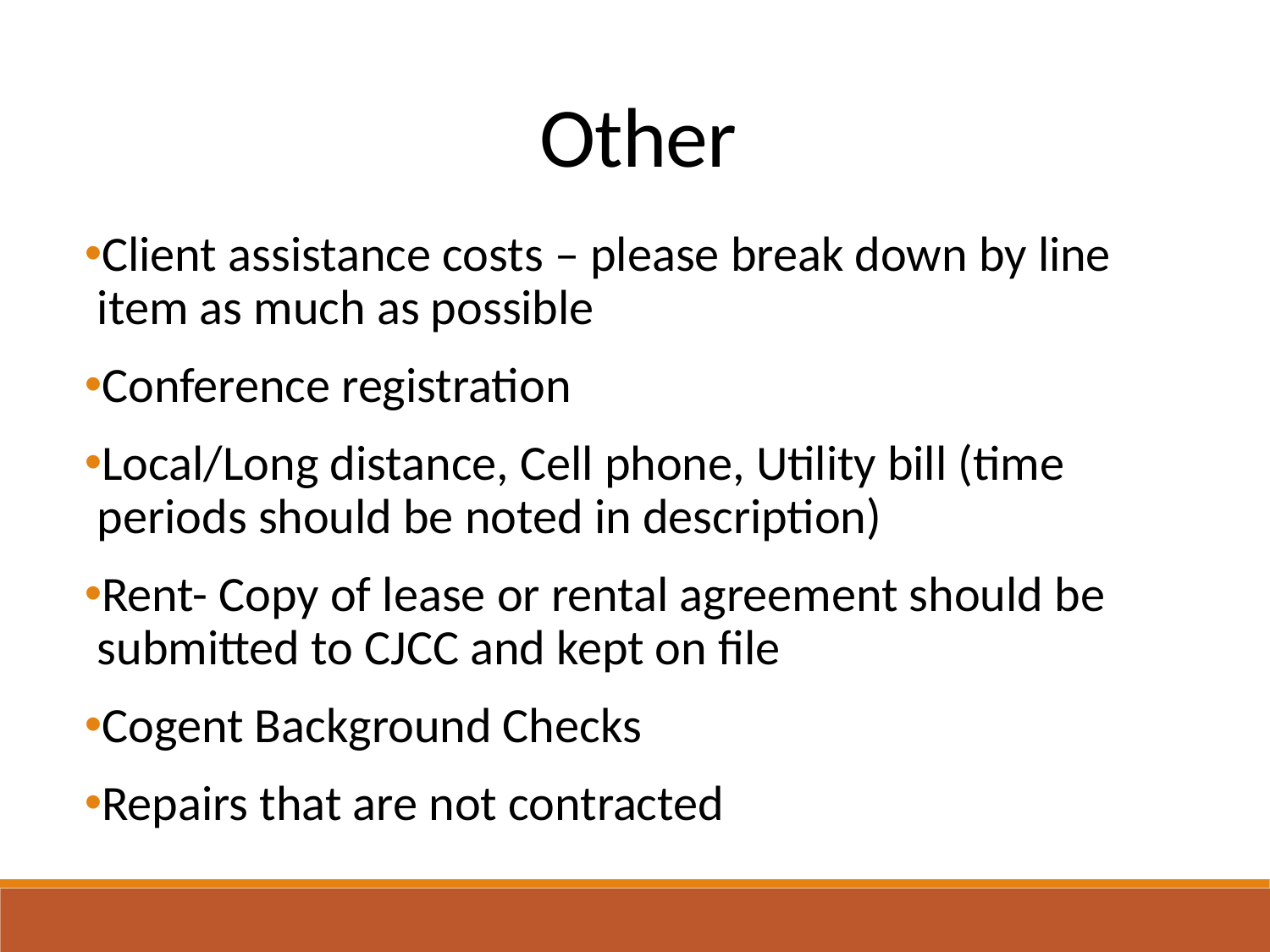

Other
Client assistance costs – please break down by line item as much as possible
Conference registration
Local/Long distance, Cell phone, Utility bill (time periods should be noted in description)
Rent- Copy of lease or rental agreement should be submitted to CJCC and kept on file
Cogent Background Checks
Repairs that are not contracted